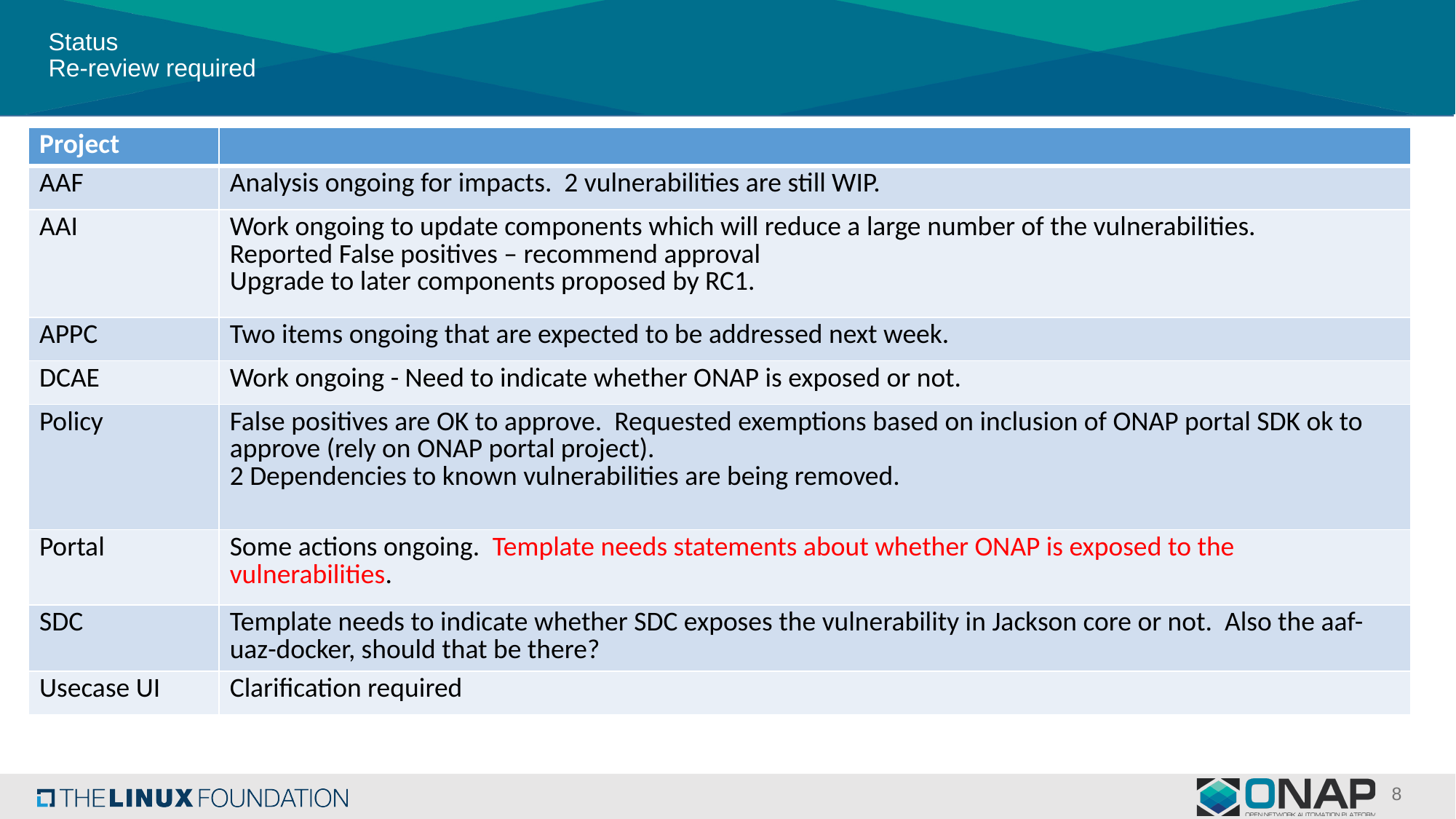

# Status Re-review required
| Project |  |
| --- | --- |
| AAF | Analysis ongoing for impacts. 2 vulnerabilities are still WIP. |
| AAI | Work ongoing to update components which will reduce a large number of the vulnerabilities. Reported False positives – recommend approval Upgrade to later components proposed by RC1. |
| APPC | Two items ongoing that are expected to be addressed next week. |
| DCAE | Work ongoing - Need to indicate whether ONAP is exposed or not. |
| Policy | False positives are OK to approve. Requested exemptions based on inclusion of ONAP portal SDK ok to approve (rely on ONAP portal project). 2 Dependencies to known vulnerabilities are being removed. |
| Portal | Some actions ongoing. Template needs statements about whether ONAP is exposed to the vulnerabilities. |
| SDC | Template needs to indicate whether SDC exposes the vulnerability in Jackson core or not. Also the aaf-uaz-docker, should that be there? |
| Usecase UI | Clarification required |
8